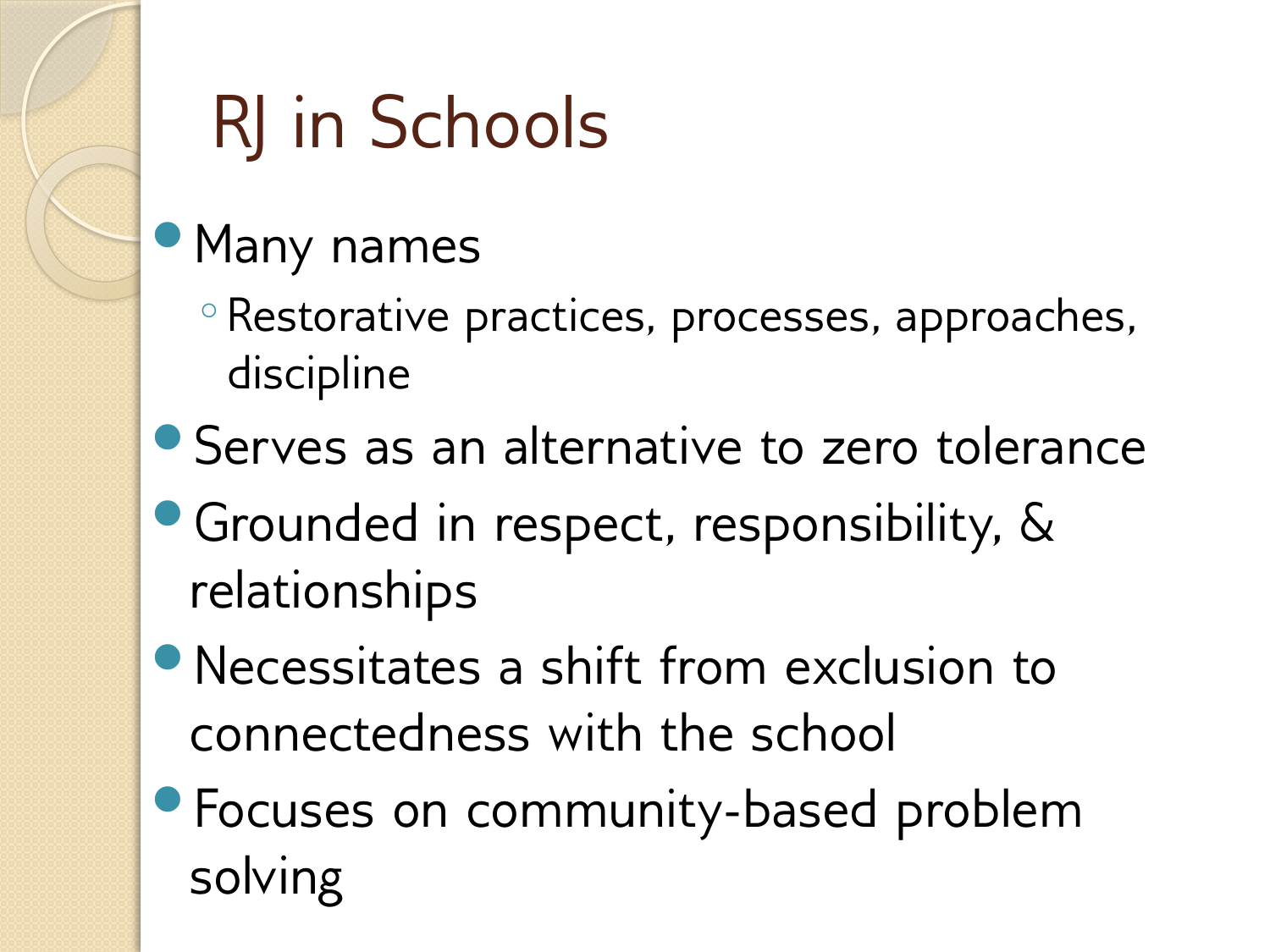

# RJ in Schools
Many names
Restorative practices, processes, approaches, discipline
Serves as an alternative to zero tolerance
Grounded in respect, responsibility, & relationships
Necessitates a shift from exclusion to connectedness with the school
Focuses on community-based problem solving